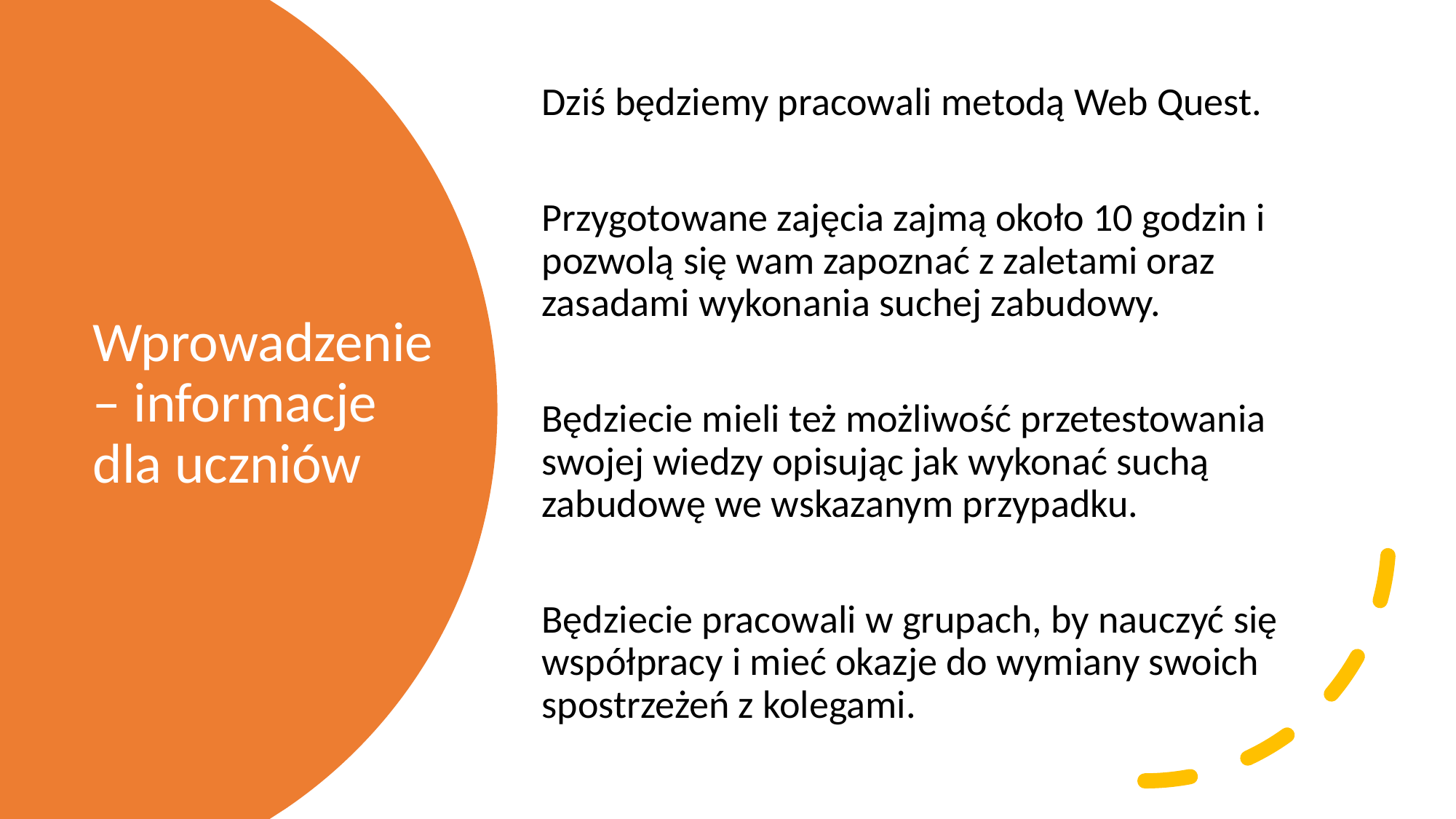

Dziś będziemy pracowali metodą Web Quest.

Przygotowane zajęcia zajmą około 10 godzin i pozwolą się wam zapoznać z zaletami oraz zasadami wykonania suchej zabudowy.

Będziecie mieli też możliwość przetestowania swojej wiedzy opisując jak wykonać suchą zabudowę we wskazanym przypadku.

Będziecie pracowali w grupach, by nauczyć się współpracy i mieć okazje do wymiany swoich spostrzeżeń z kolegami.
# Wprowadzenie – informacje dla uczniów